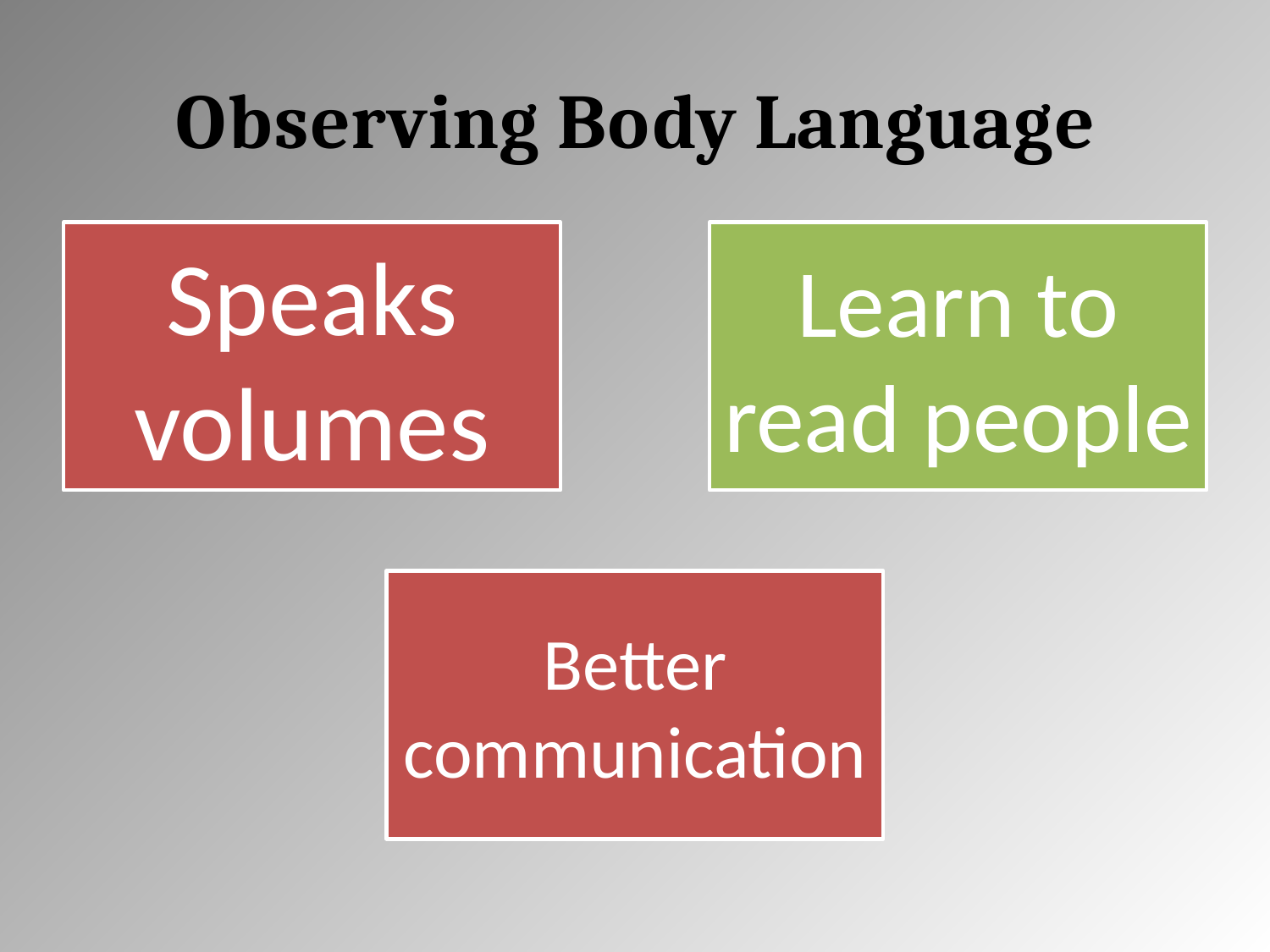

# Observing Body Language
Learn to read people
Better communication
Speaks volumes